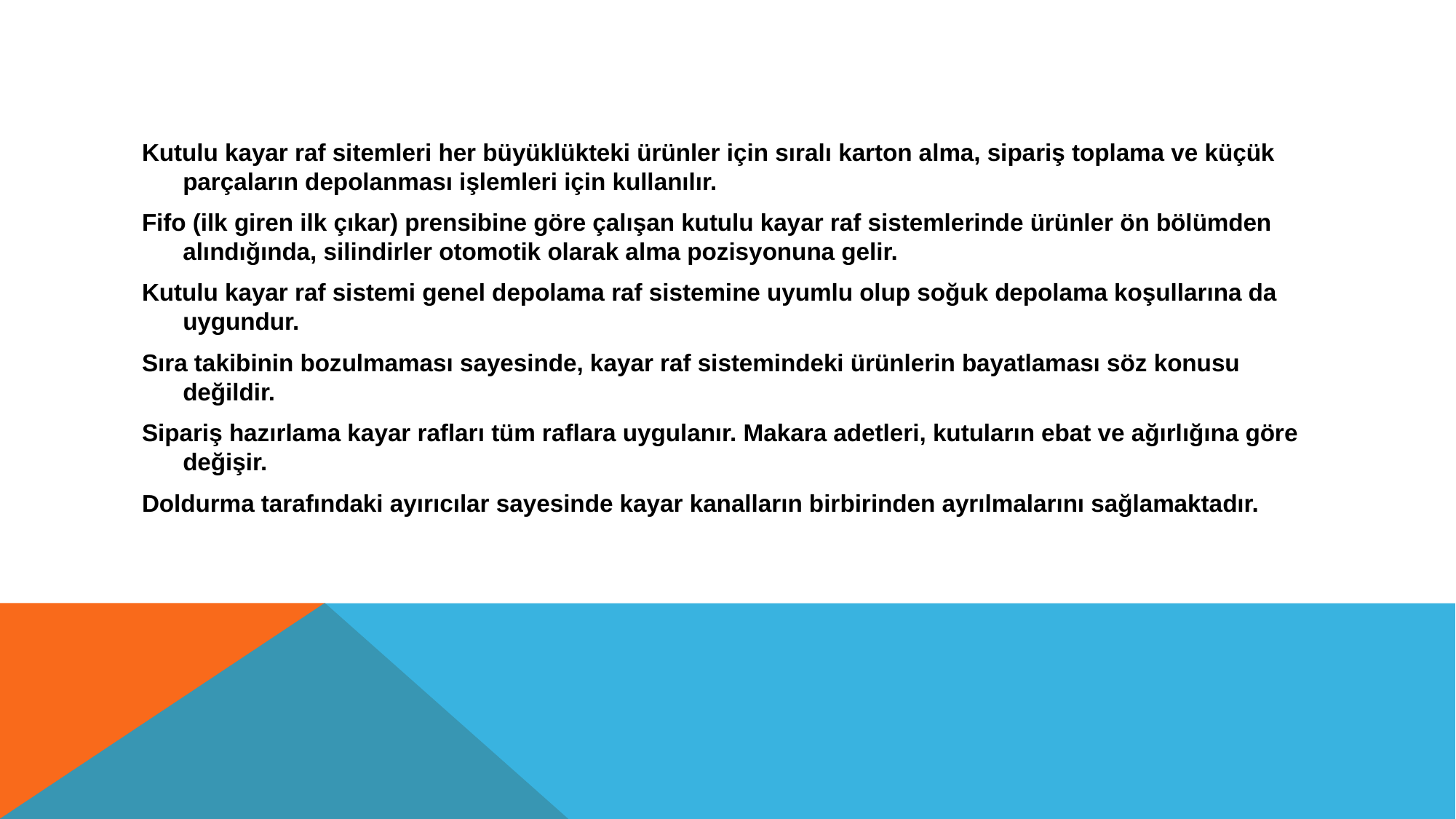

#
Kutulu kayar raf sitemleri her büyüklükteki ürünler için sıralı karton alma, sipariş toplama ve küçük parçaların depolanması işlemleri için kullanılır.
Fifo (ilk giren ilk çıkar) prensibine göre çalışan kutulu kayar raf sistemlerinde ürünler ön bölümden alındığında, silindirler otomotik olarak alma pozisyonuna gelir.
Kutulu kayar raf sistemi genel depolama raf sistemine uyumlu olup soğuk depolama koşullarına da uygundur.
Sıra takibinin bozulmaması sayesinde, kayar raf sistemindeki ürünlerin bayatlaması söz konusu değildir.
Sipariş hazırlama kayar rafları tüm raflara uygulanır. Makara adetleri, kutuların ebat ve ağırlığına göre değişir.
Doldurma tarafındaki ayırıcılar sayesinde kayar kanalların birbirinden ayrılmalarını sağlamaktadır.